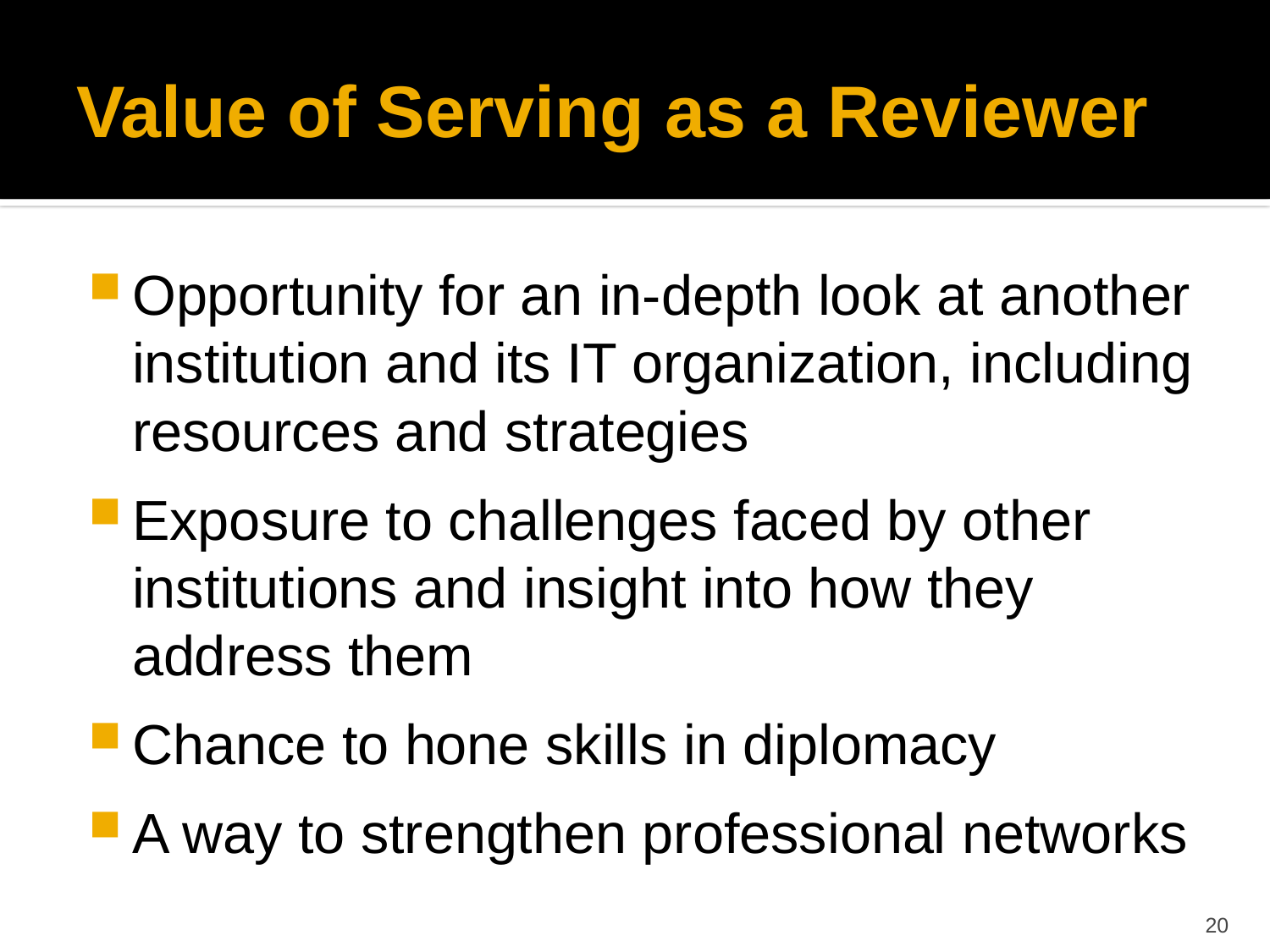

# Value of Serving as a Reviewer
Opportunity for an in-depth look at another institution and its IT organization, including resources and strategies
Exposure to challenges faced by other institutions and insight into how they address them
Chance to hone skills in diplomacy
A way to strengthen professional networks

20